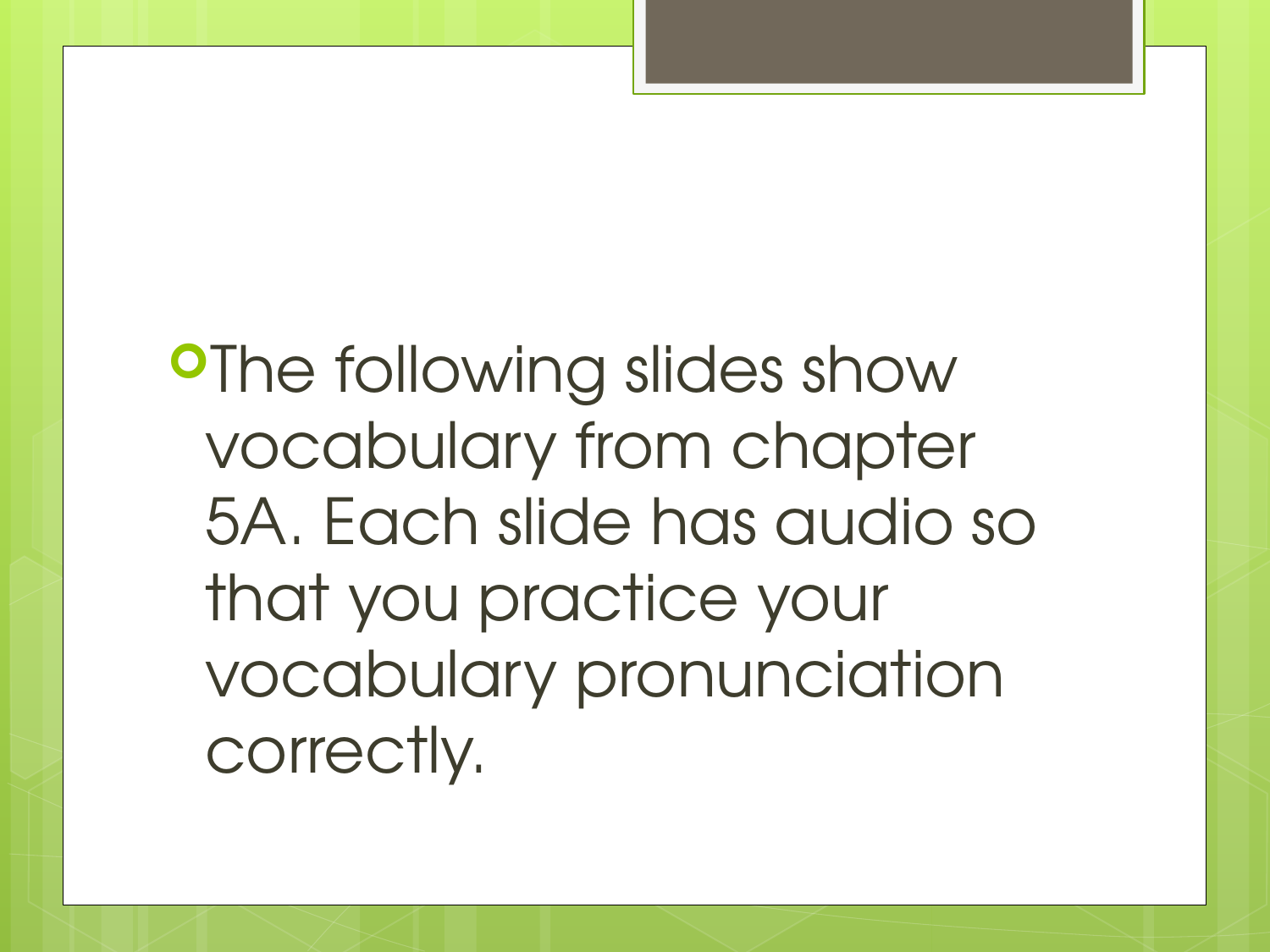

#
The following slides show vocabulary from chapter 5A. Each slide has audio so that you practice your vocabulary pronunciation correctly.